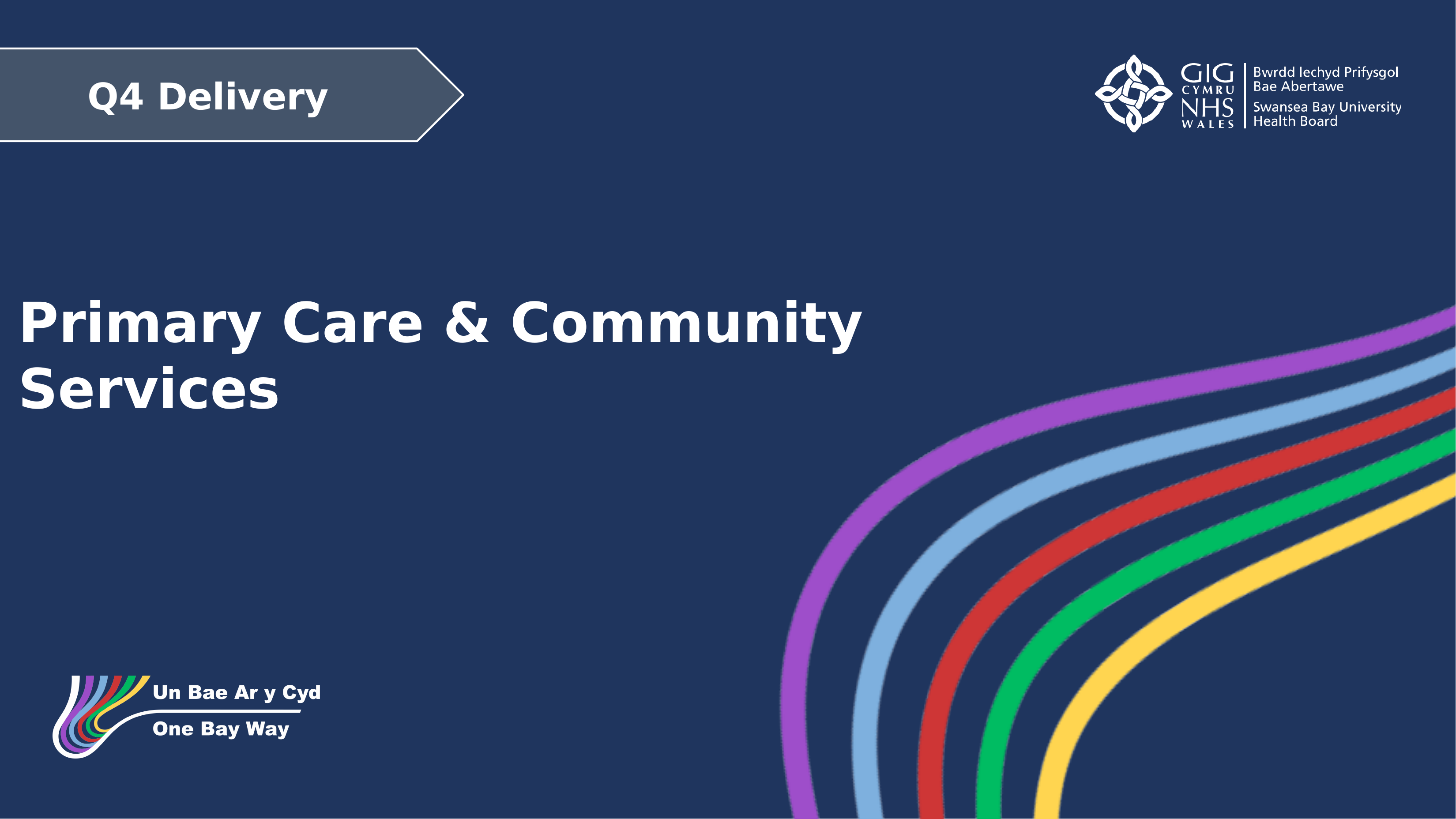

Q4 Delivery
Primary Care & Community Services